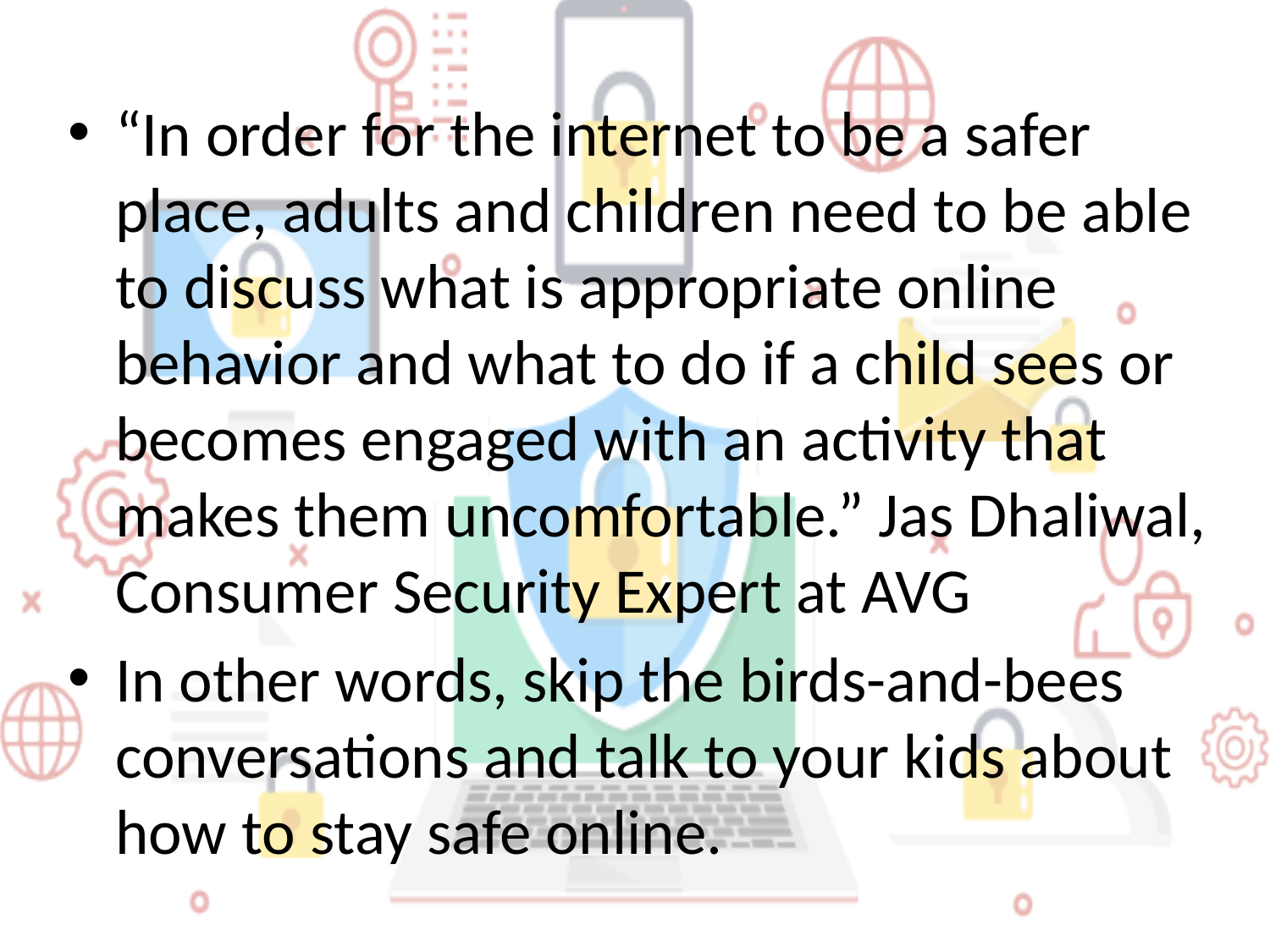

“In order for the internet to be a safer place, adults and children need to be able to discuss what is appropriate online behavior and what to do if a child sees or becomes engaged with an activity that makes them uncomfortable.” Jas Dhaliwal, Consumer Security Expert at AVG
In other words, skip the birds-and-bees conversations and talk to your kids about how to stay safe online.